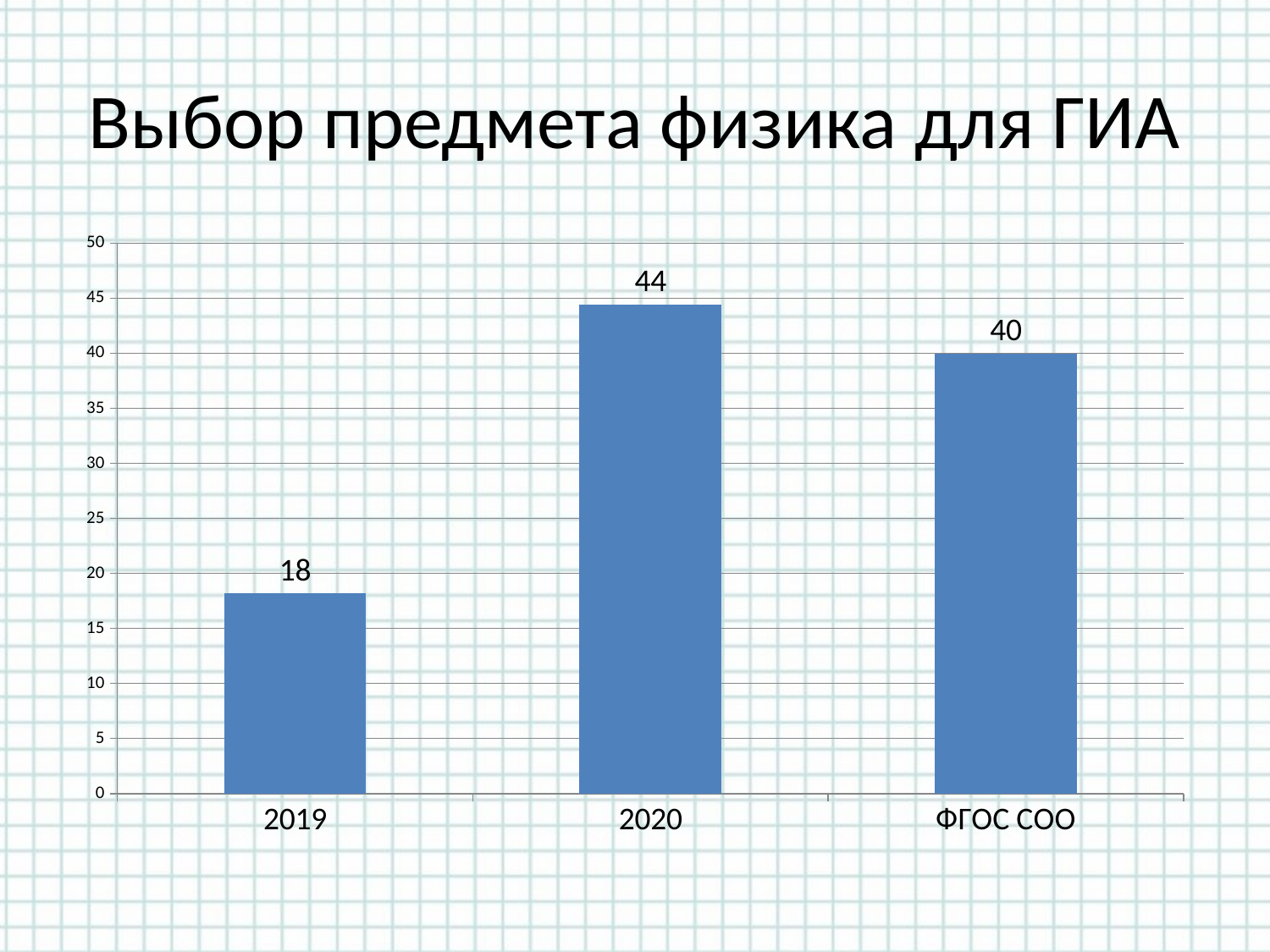

# Выбор предмета физика для ГИА

### Chart

| Category |  |
|---|---|
| 2019 | 18.181818181818183 |
| 2020 | 44.44444444444444 |
| ФГОС СОО | 40.0 |